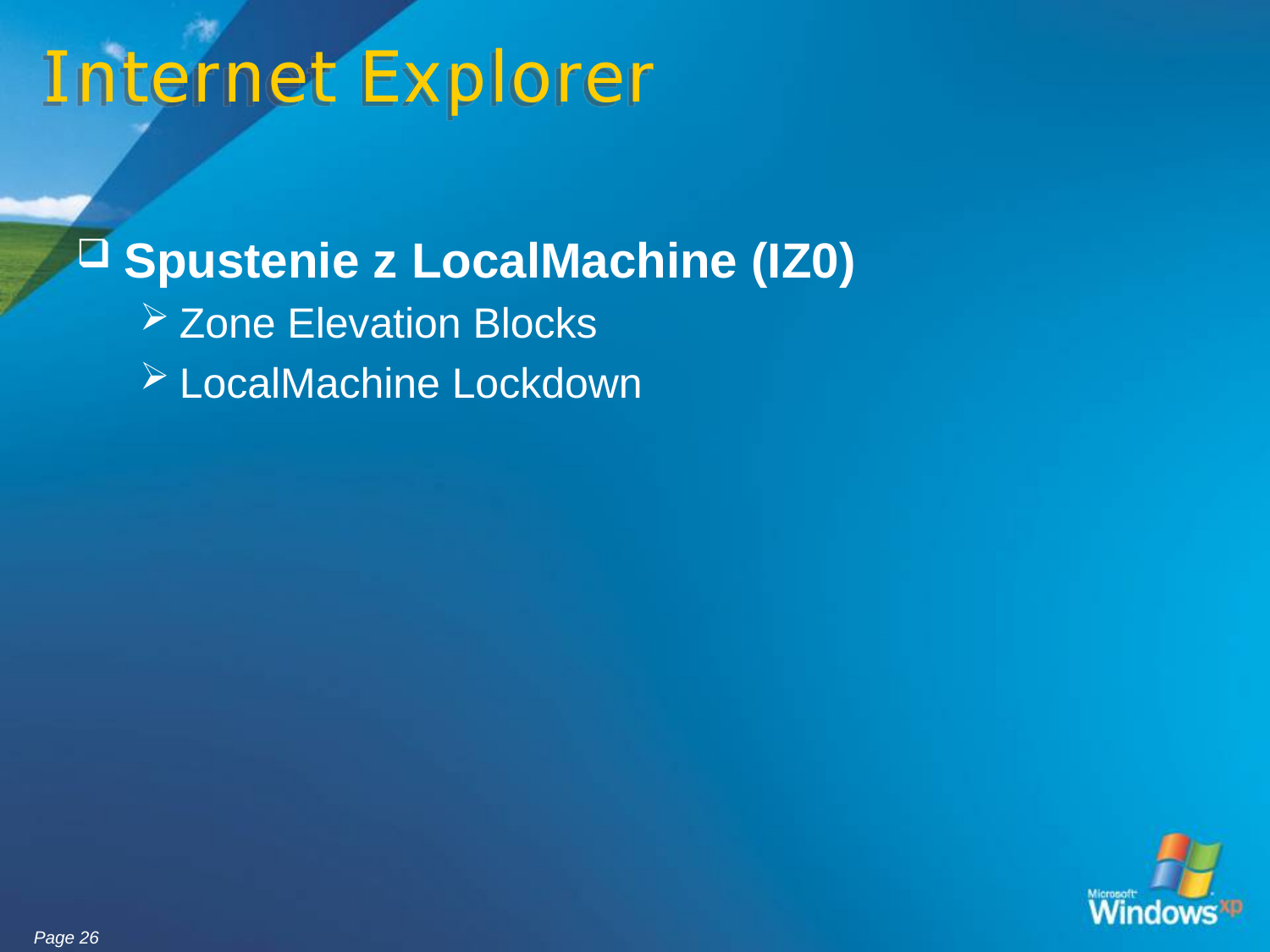

# Internet Explorer
Spustenie z LocalMachine (IZ0)
Zone Elevation Blocks
LocalMachine Lockdown
Page 26